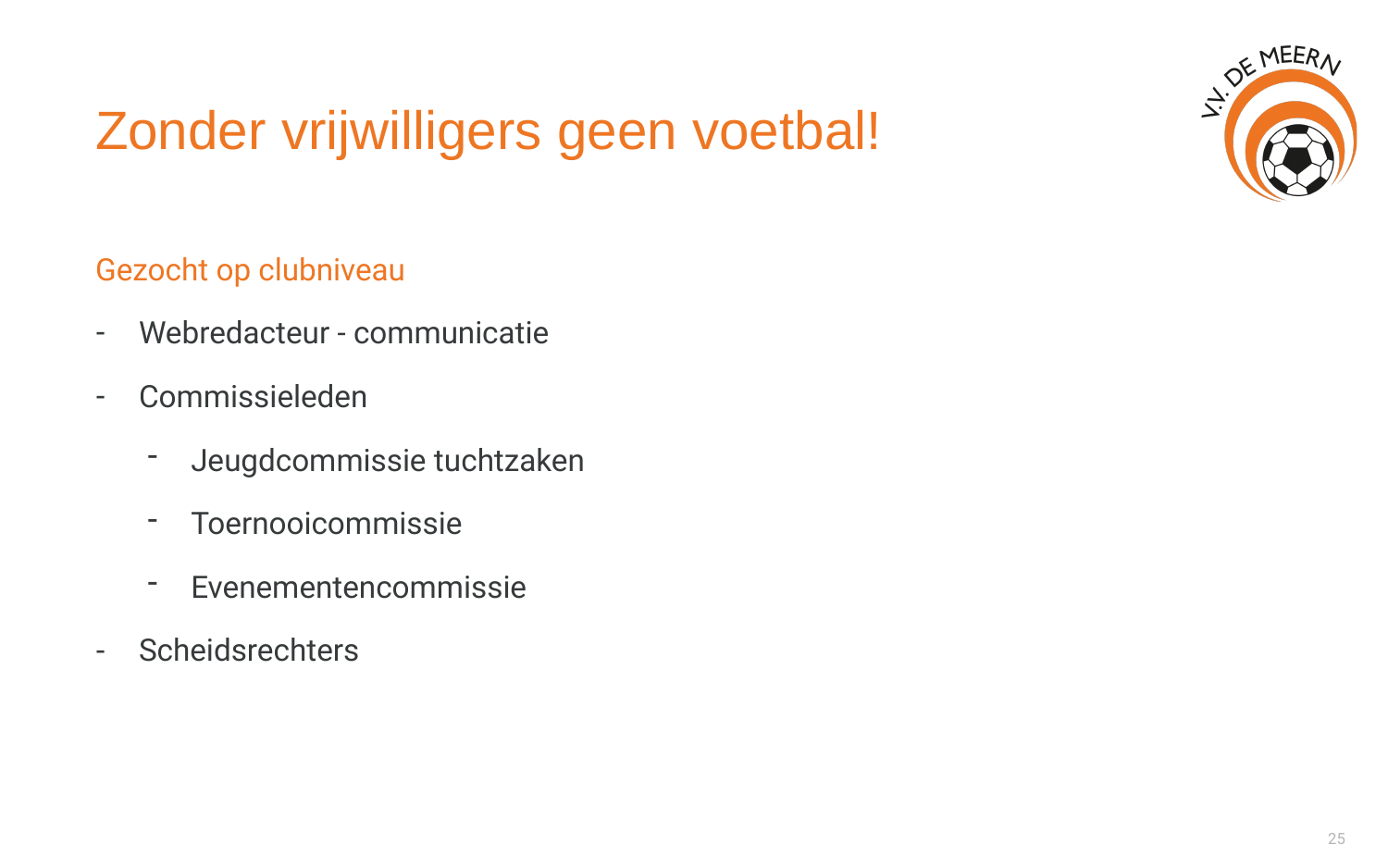

# Zonder vrijwilligers geen voetbal!
Gezocht op clubniveau
Webredacteur - communicatie
Commissieleden
Jeugdcommissie tuchtzaken
Toernooicommissie
Evenementencommissie
Scheidsrechters

25